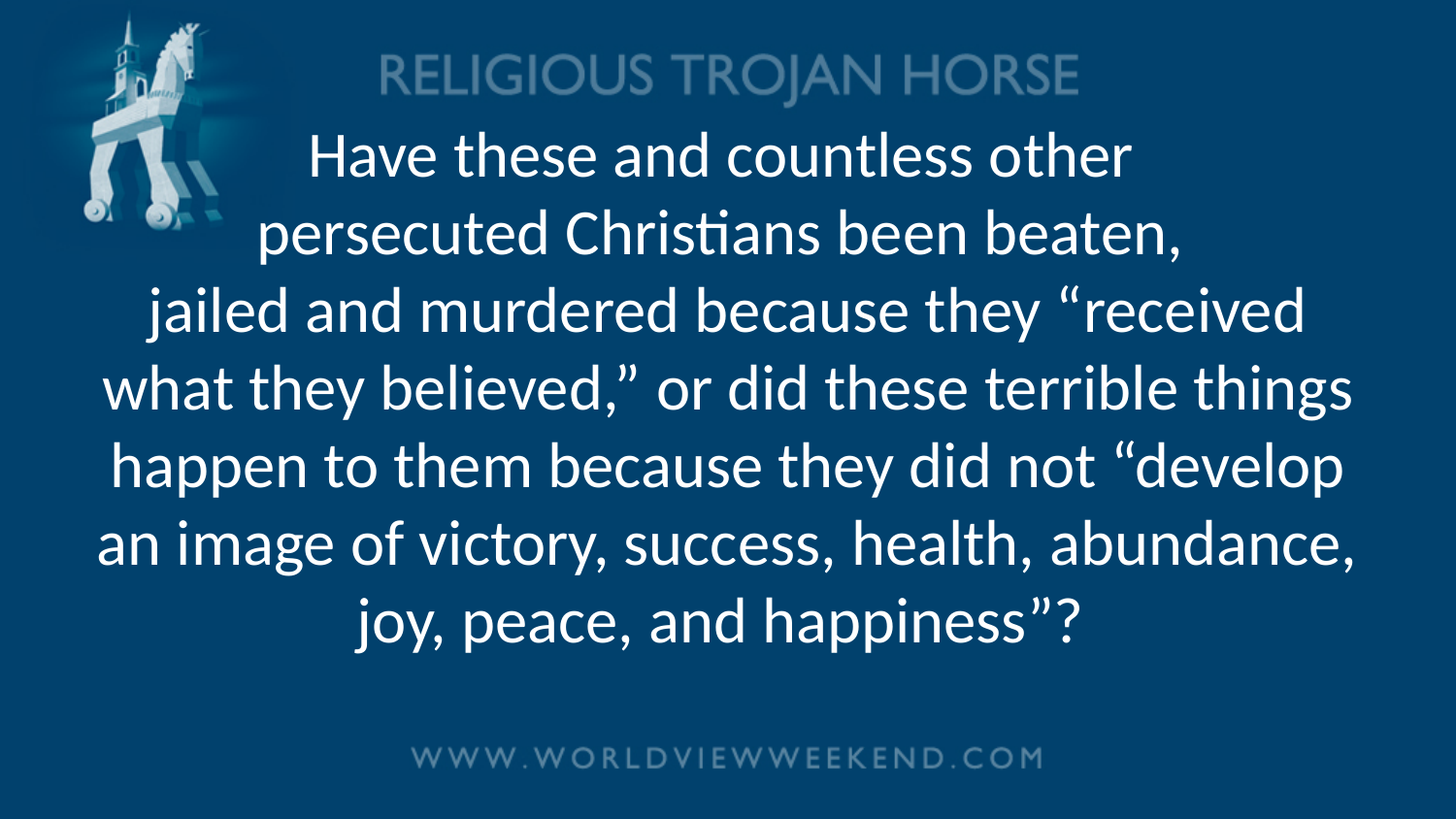

# Have these and countless other persecuted Christians been beaten, jailed and murdered because they “received what they believed,” or did these terrible things happen to them because they did not “develop an image of victory, success, health, abundance, joy, peace, and happiness”?